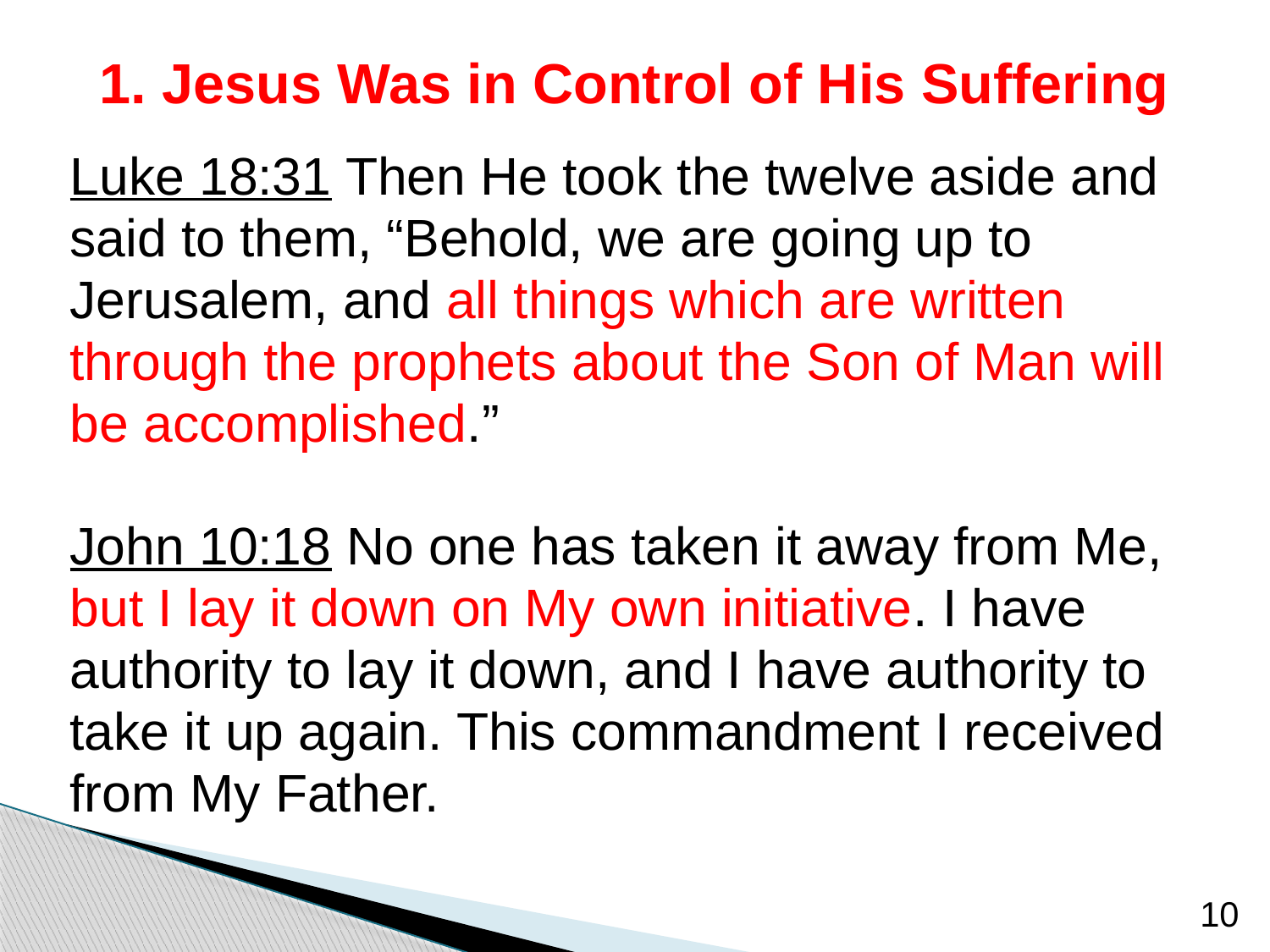

# 1. Jesus Was in Control of His Suffering
Luke 18:31 Then He took the twelve aside and said to them, “Behold, we are going up to Jerusalem, and all things which are written through the prophets about the Son of Man will be accomplished.”

John 10:18 No one has taken it away from Me, but I lay it down on My own initiative. I have authority to lay it down, and I have authority to take it up again. This commandment I received from My Father.
10